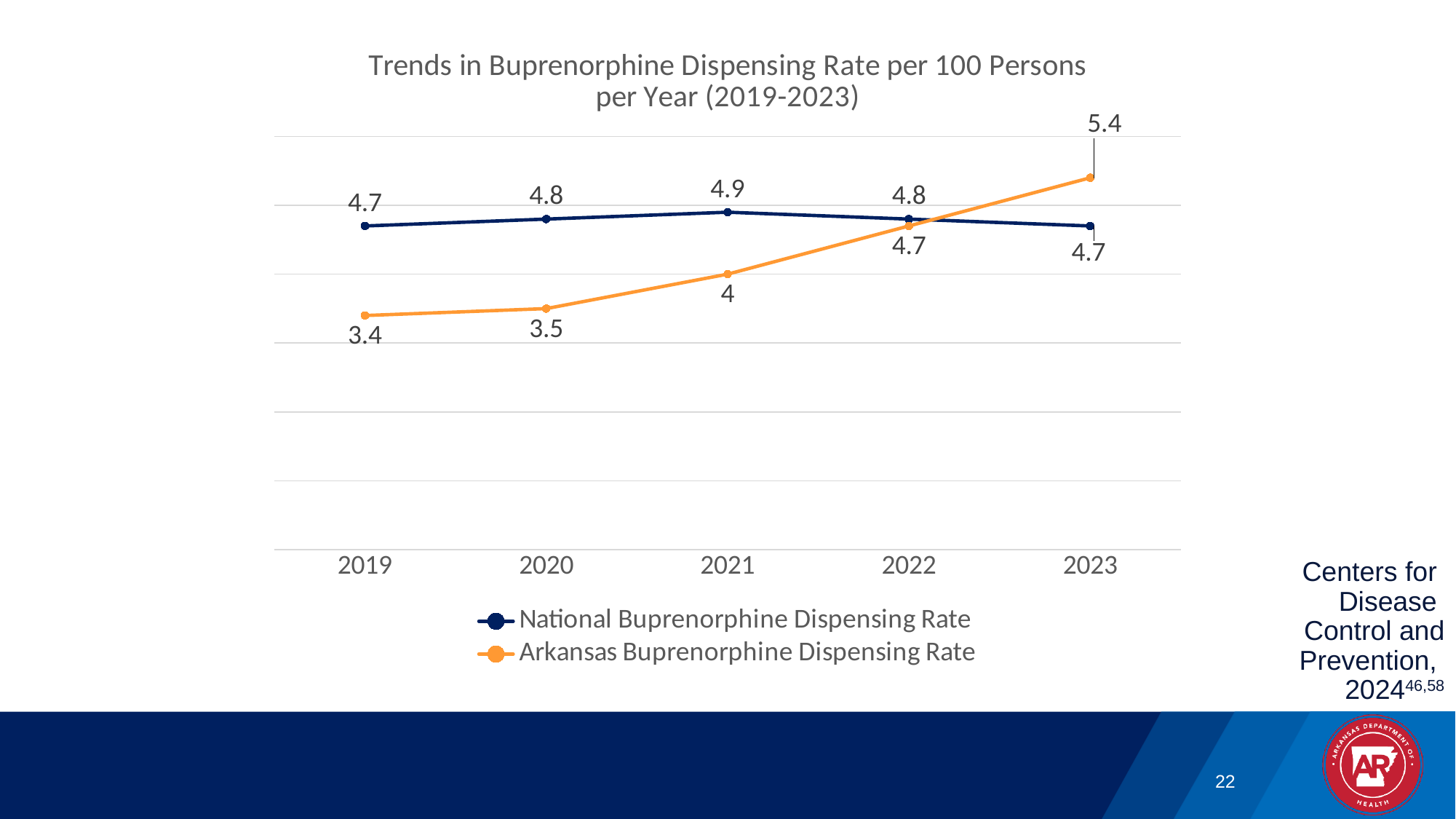

### Chart: Trends in Buprenorphine Dispensing Rate per 100 Persons per Year (2019-2023)

| Category | National Buprenorphine Dispensing Rate | Arkansas Buprenorphine Dispensing Rate |
|---|---|---|
| 2019 | 4.7 | 3.4 |
| 2020 | 4.8 | 3.5 |
| 2021 | 4.9 | 4.0 |
| 2022 | 4.8 | 4.7 |
| 2023 | 4.7 | 5.4 |
Centers for
Disease
Control and Prevention,
202446,58
22